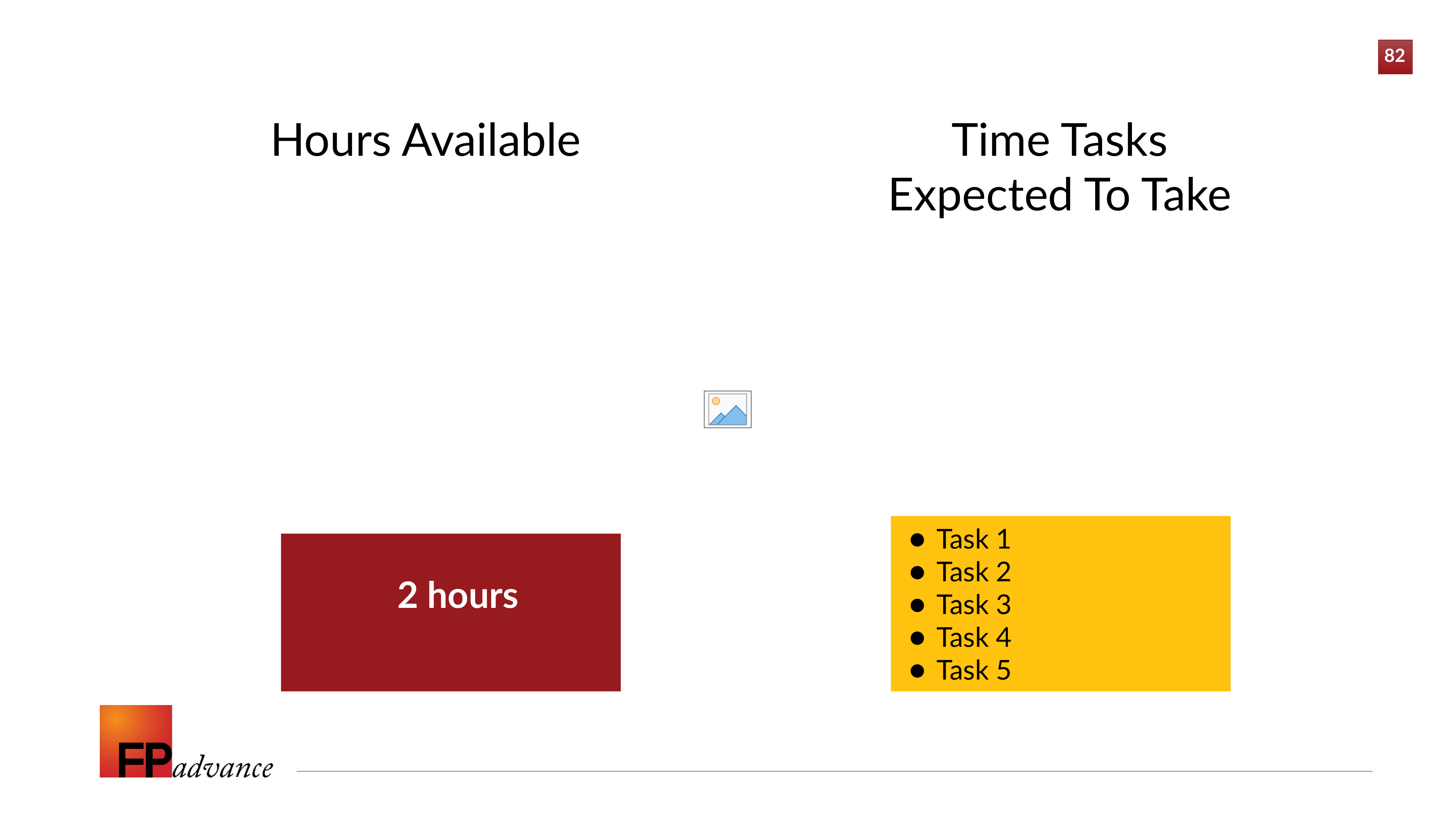

Hours Available
Time Tasks Expected To Take

Task 1
Task 2
Task 3
Task 4
Task 5

2 hours